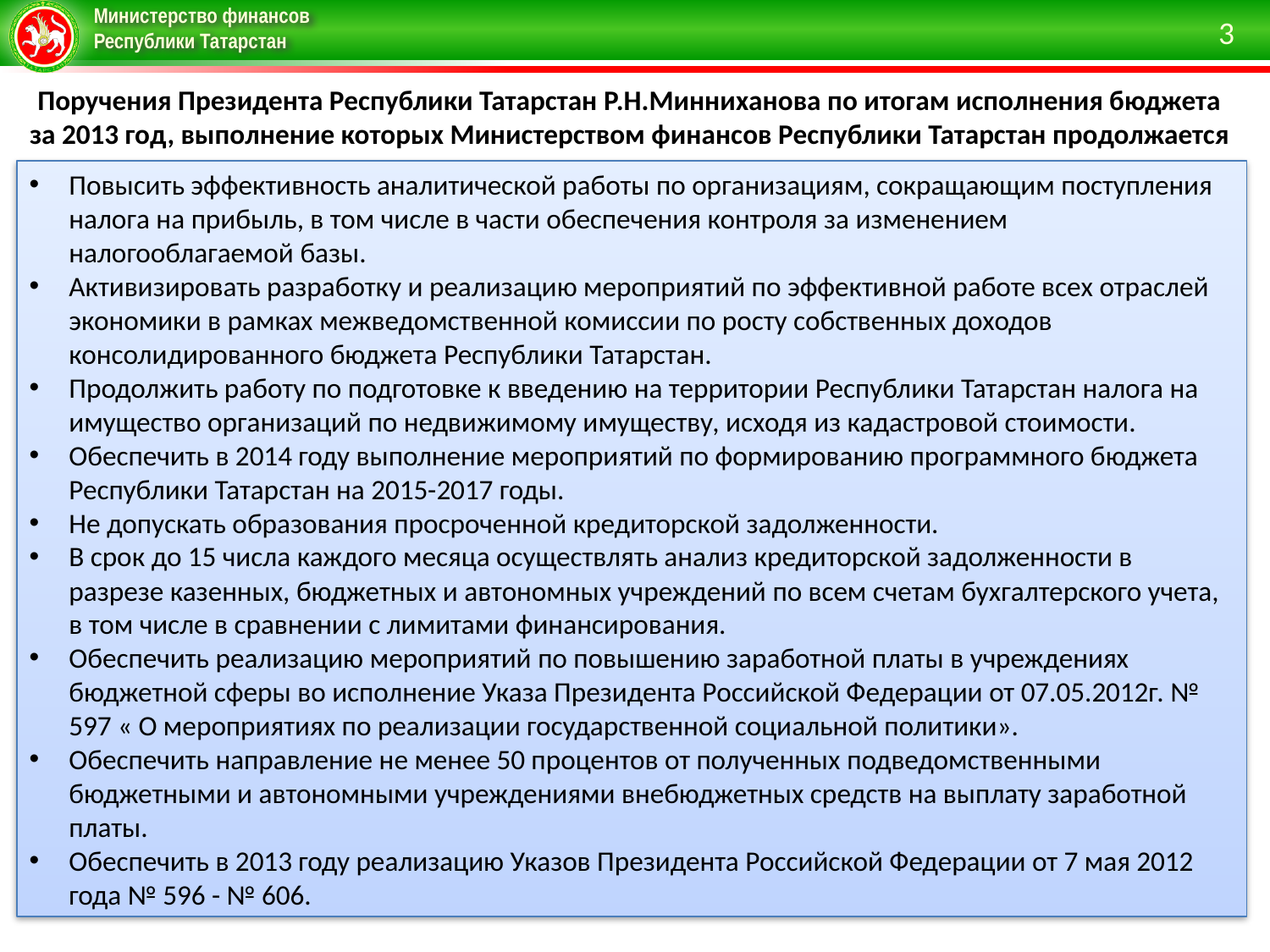

3
Поручения Президента Республики Татарстан Р.Н.Минниханова по итогам исполнения бюджета за 2013 год, выполнение которых Министерством финансов Республики Татарстан продолжается
Повысить эффективность аналитической работы по организациям, сокращающим поступления налога на прибыль, в том числе в части обеспечения контроля за изменением налогооблагаемой базы.
Активизировать разработку и реализацию мероприятий по эффективной работе всех отраслей экономики в рамках межведомственной комиссии по росту собственных доходов консолидированного бюджета Республики Татарстан.
Продолжить работу по подготовке к введению на территории Республики Татарстан налога на имущество организаций по недвижимому имуществу, исходя из кадастровой стоимости.
Обеспечить в 2014 году выполнение мероприятий по формированию программного бюджета Республики Татарстан на 2015-2017 годы.
Не допускать образования просроченной кредиторской задолженности.
В срок до 15 числа каждого месяца осуществлять анализ кредиторской задолженности в разрезе казенных, бюджетных и автономных учреждений по всем счетам бухгалтерского учета, в том числе в сравнении с лимитами финансирования.
Обеспечить реализацию мероприятий по повышению заработной платы в учреждениях бюджетной сферы во исполнение Указа Президента Российской Федерации от 07.05.2012г. № 597 « О мероприятиях по реализации государственной социальной политики».
Обеспечить направление не менее 50 процентов от полученных подведомственными бюджетными и автономными учреждениями внебюджетных средств на выплату заработной платы.
Обеспечить в 2013 году реализацию Указов Президента Российской Федерации от 7 мая 2012 года № 596 - № 606.